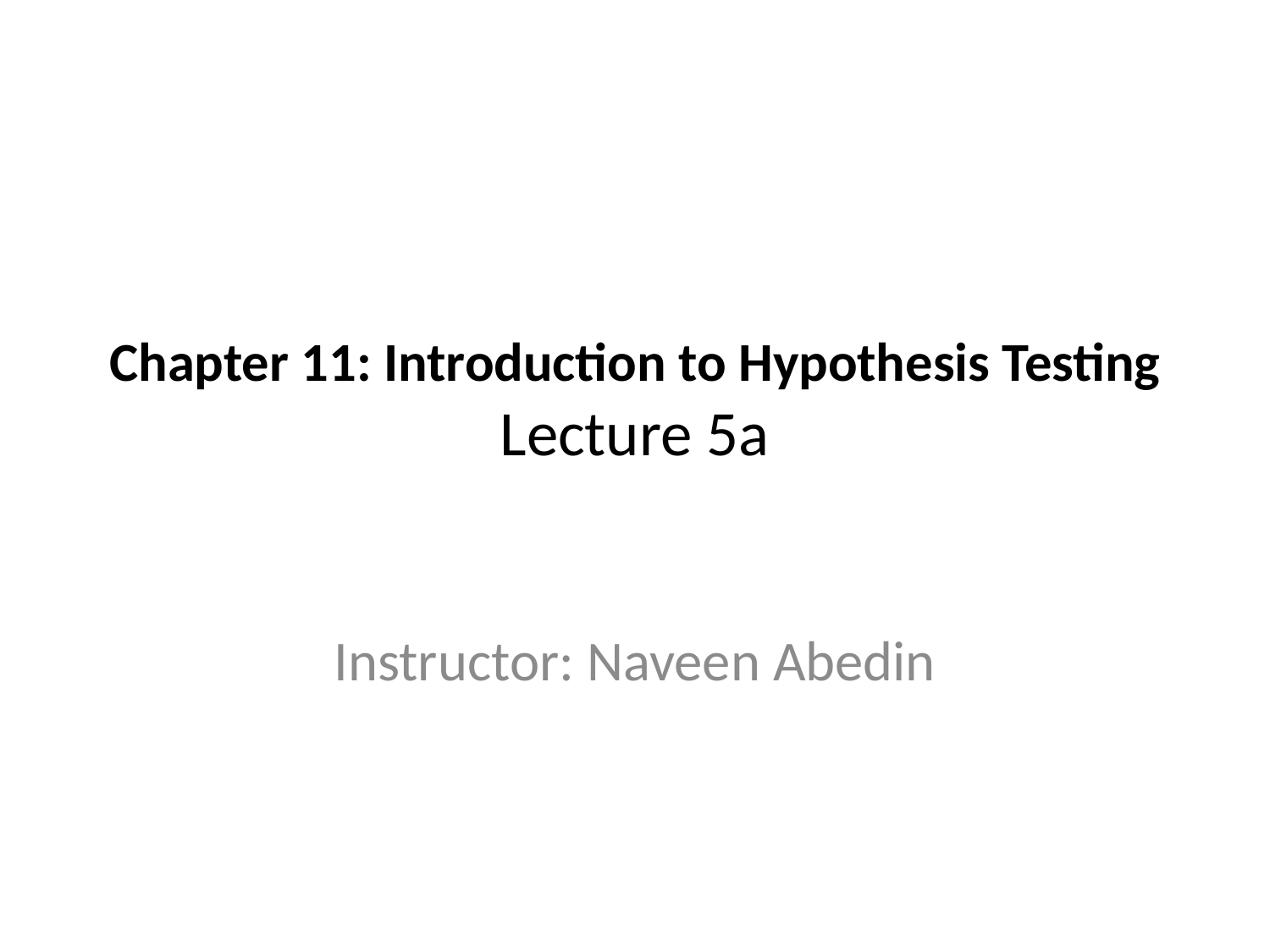

# Chapter 11: Introduction to Hypothesis Testing Lecture 5a

Instructor: Naveen Abedin